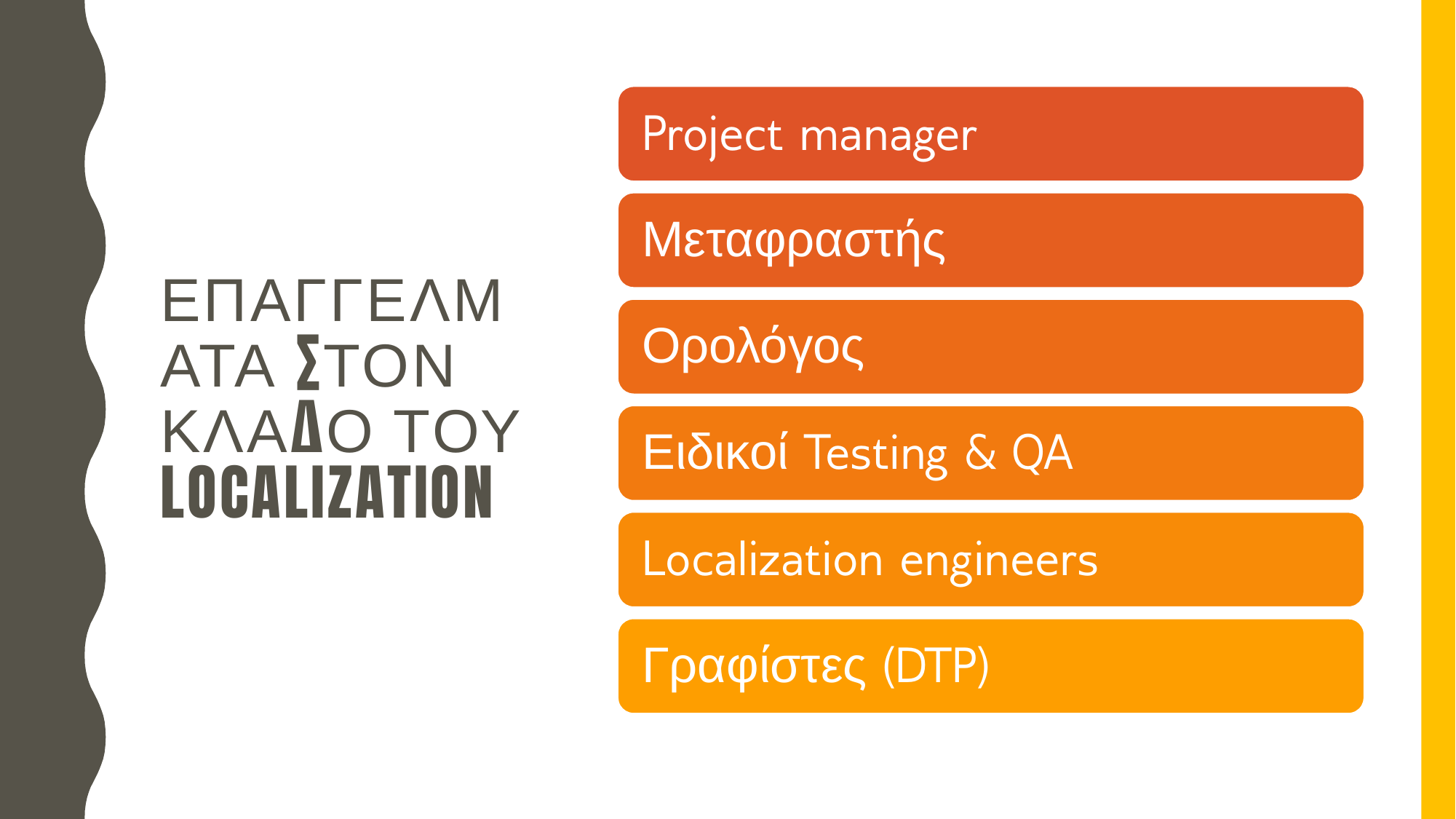

Project manager
Μεταφραστής
Ορολόγος
Ειδικοί Testing & QA
Localization engineers
Γραφίστες (DTP)
# ΕπαγγΕλματα στον κλΑδο του localization